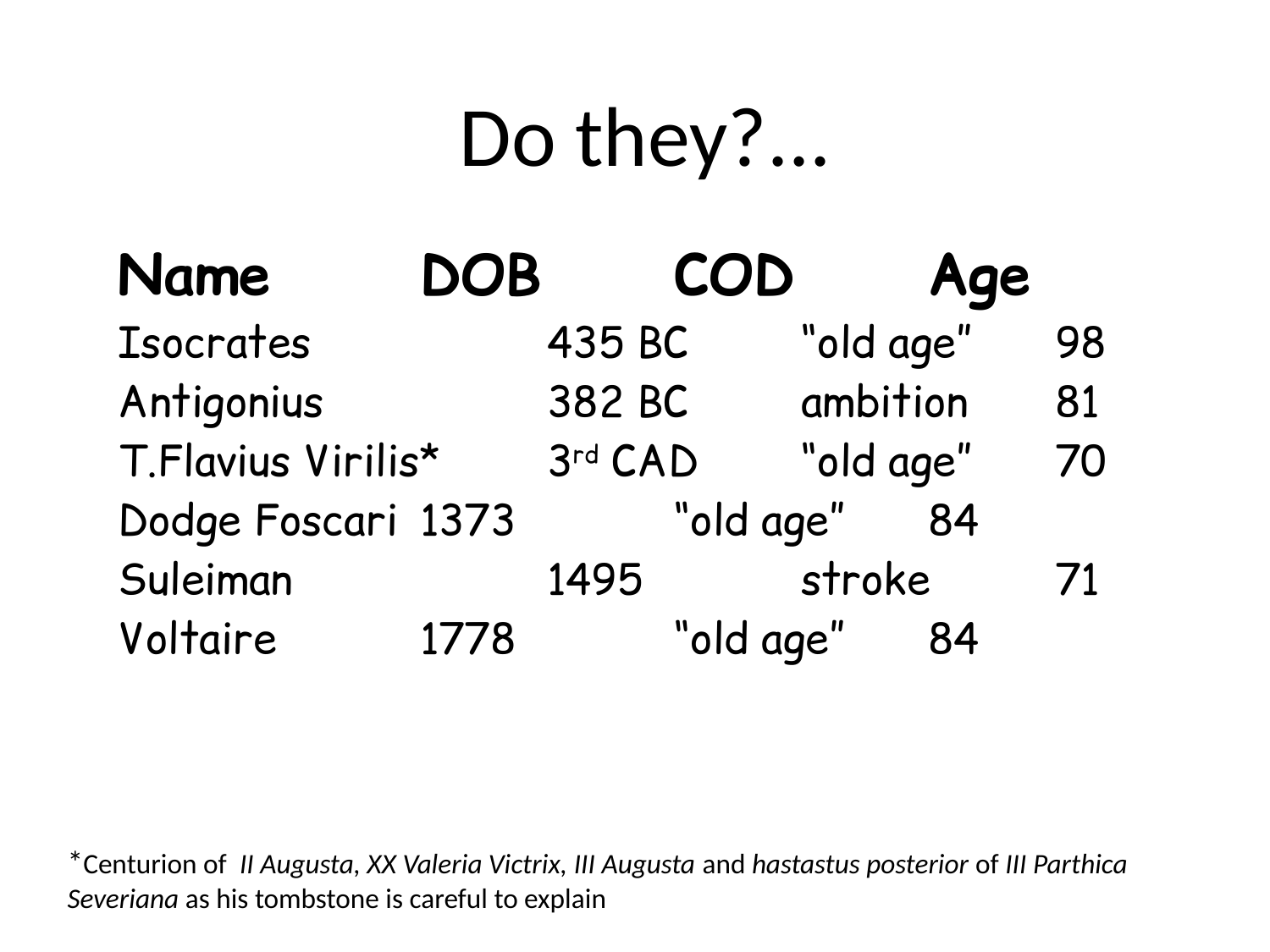

Do they?...
Name		DOB		COD	  	Age
Isocrates 		435 BC 	“old age”	98
Antigonius		382 BC  	ambition	81
T.Flavius Virilis*	3rd CAD	“old age”	70
Dodge Foscari 	1373    	“old age”	84
Suleiman 		1495		stroke	71
Voltaire		1778      	“old age”	84
*Centurion of  II Augusta, XX Valeria Victrix, III Augusta and hastastus posterior of III Parthica Severiana as his tombstone is careful to explain